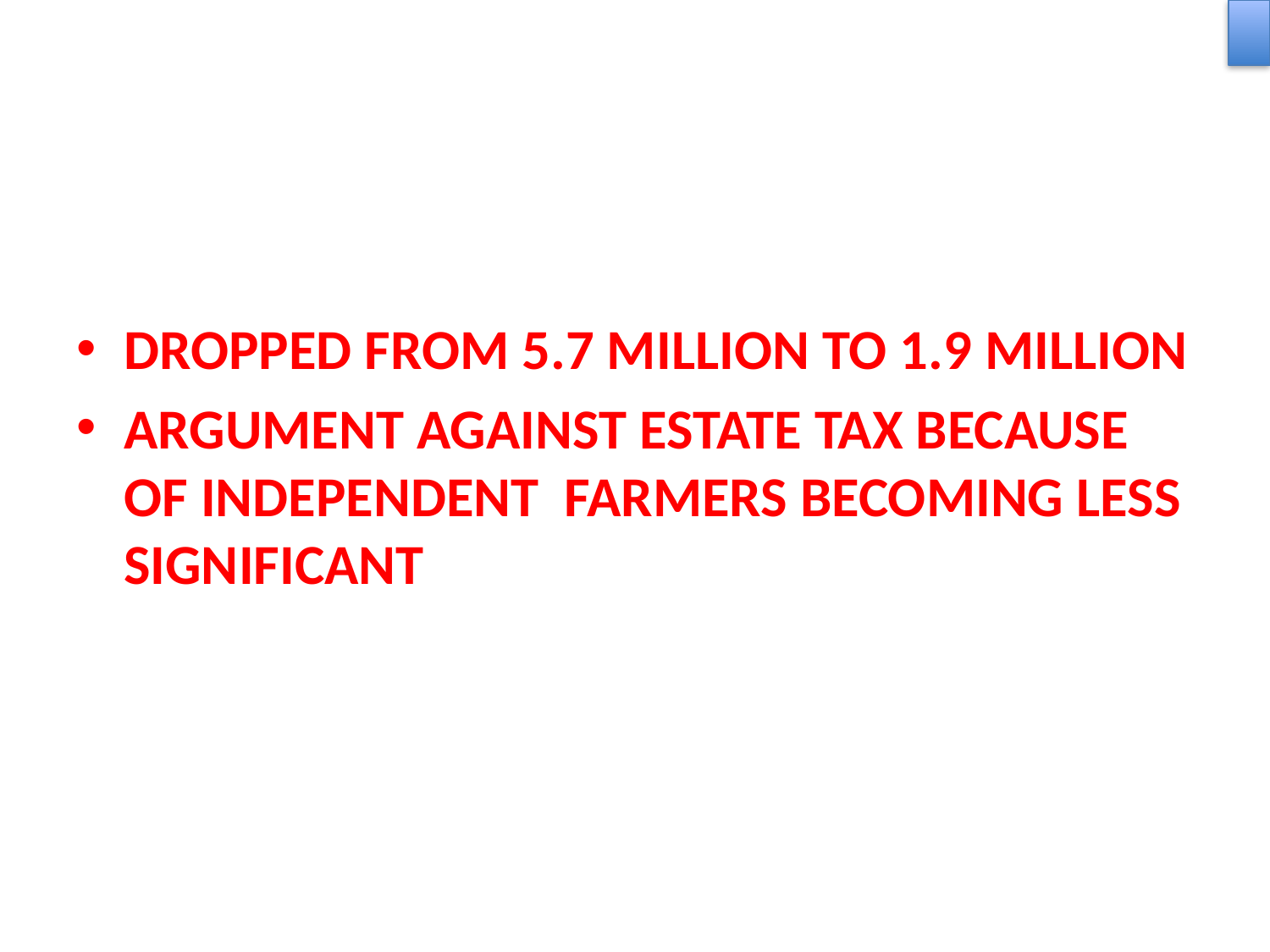

DROPPED FROM 5.7 MILLION TO 1.9 MILLION
ARGUMENT AGAINST ESTATE TAX BECAUSE OF INDEPENDENT  FARMERS BECOMING LESS SIGNIFICANT